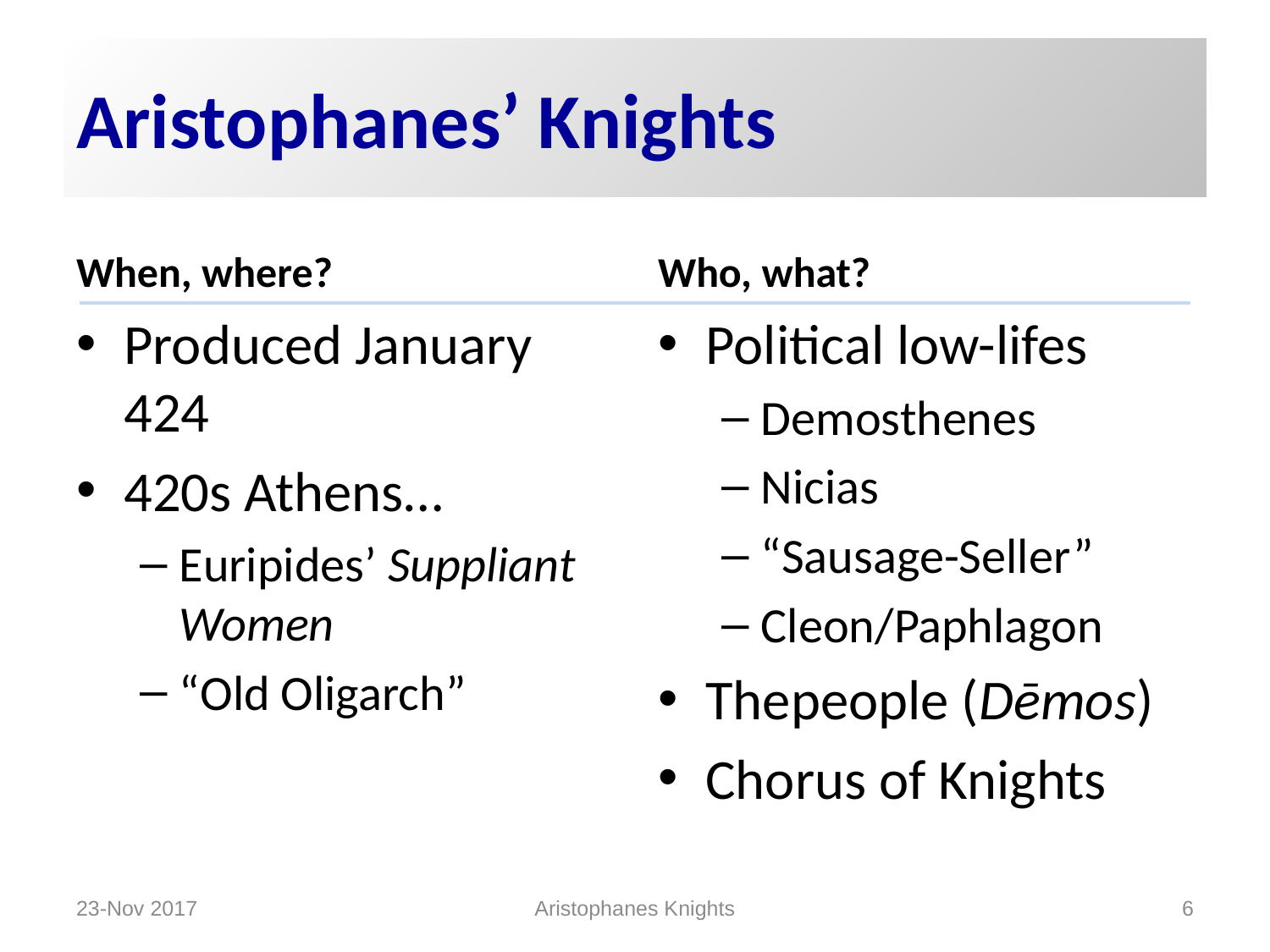

# Aristophanes’ Knights
When, where?
Who, what?
Produced January 424
420s Athens…
Euripides’ Suppliant Women
“Old Oligarch”
Political low-lifes
Demosthenes
Nicias
“Sausage-Seller”
Cleon/Paphlagon
Thepeople (Dēmos)
Chorus of Knights
23-Nov 2017
Aristophanes Knights
6